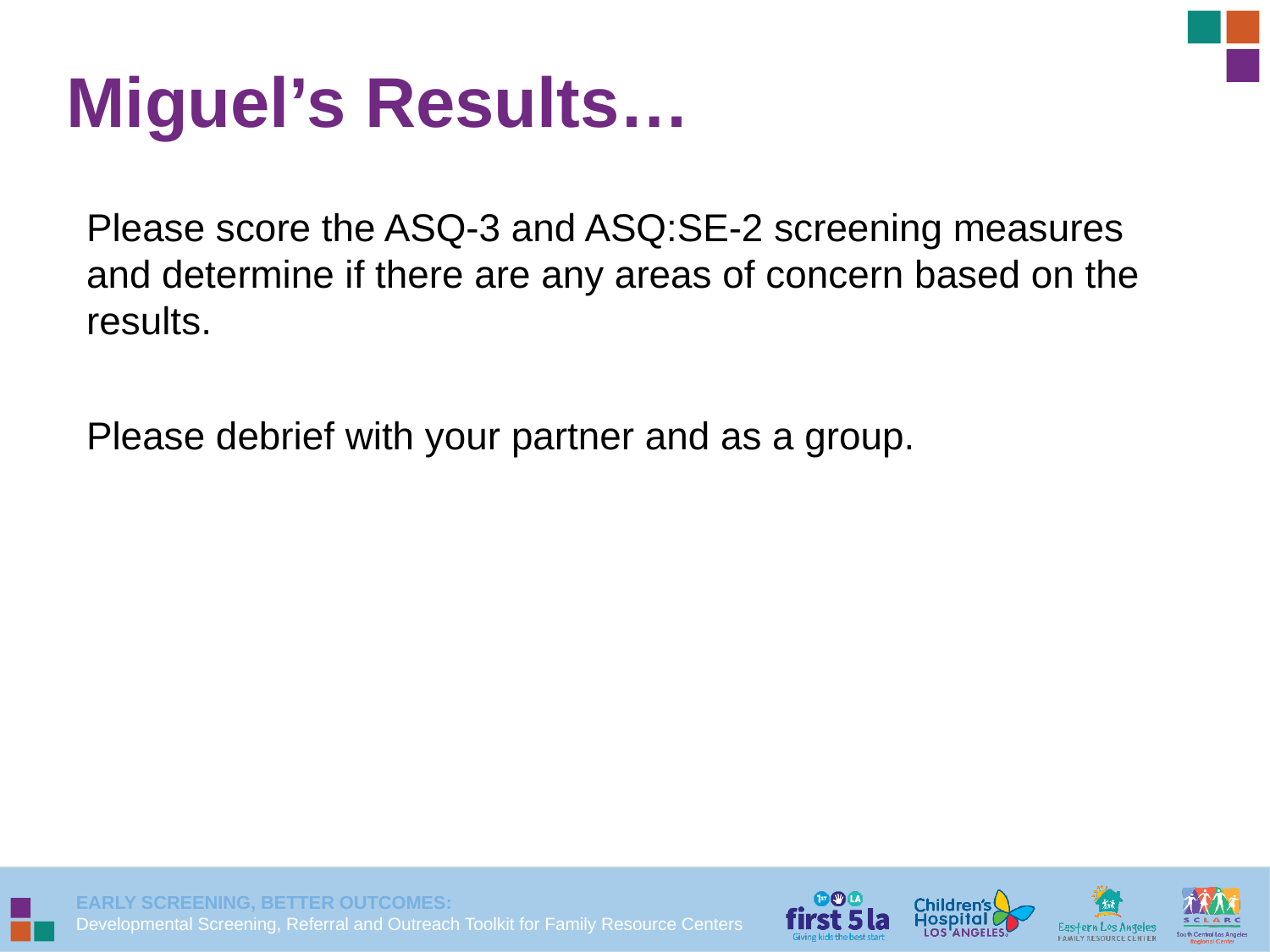

Miguel’s Results…
Please score the ASQ-3 and ASQ:SE-2 screening measures and determine if there are any areas of concern based on the results.

Please debrief with your partner and as a group.